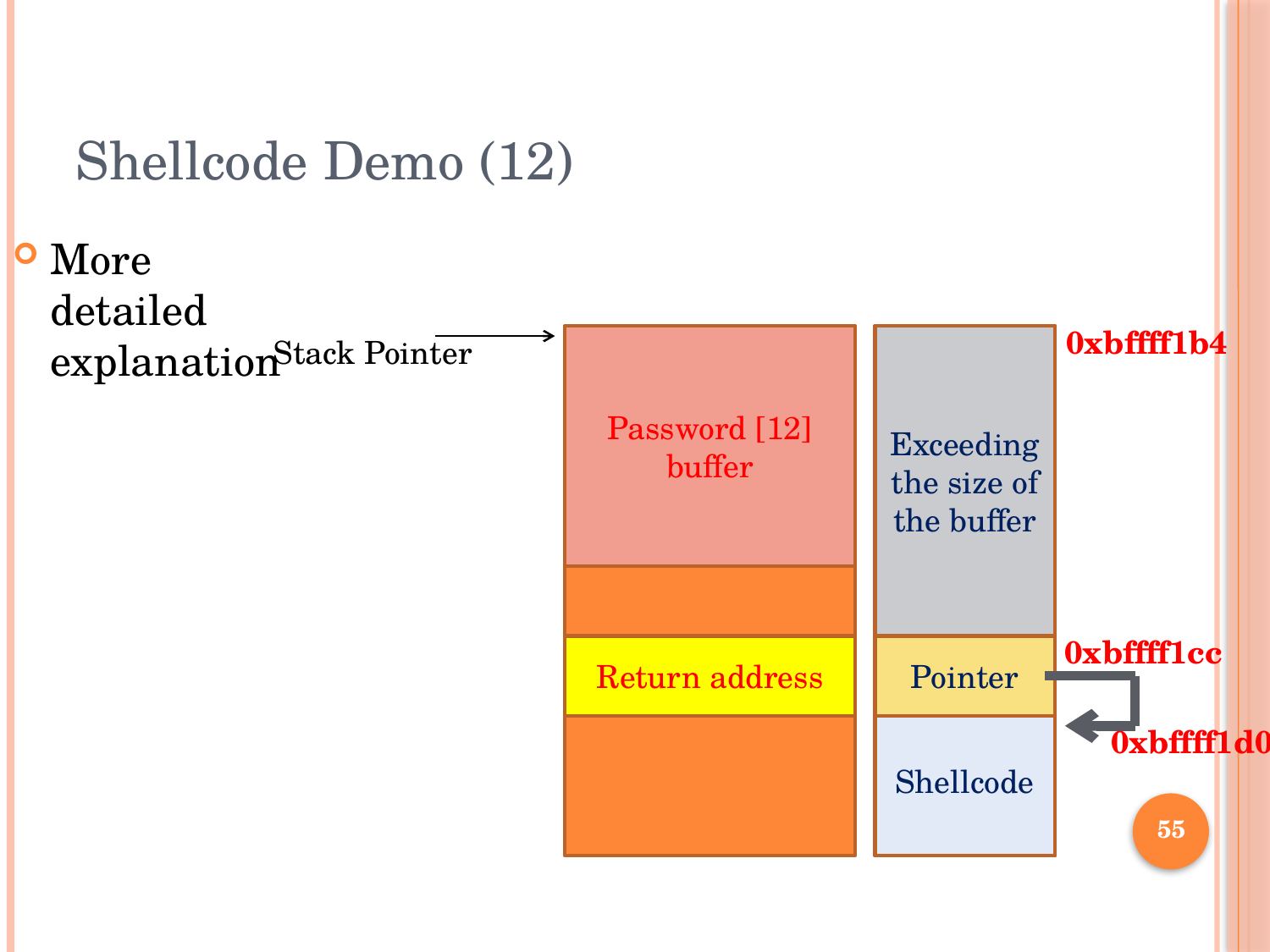

# Shellcode Demo (12)
More detailed explanation
0xbffff1b4
Stack Pointer

Password [12]
buffer

Exceeding the size of the buffer
Return address
Pointer
Shellcode
0xbffff1cc
0xbffff1d0
55